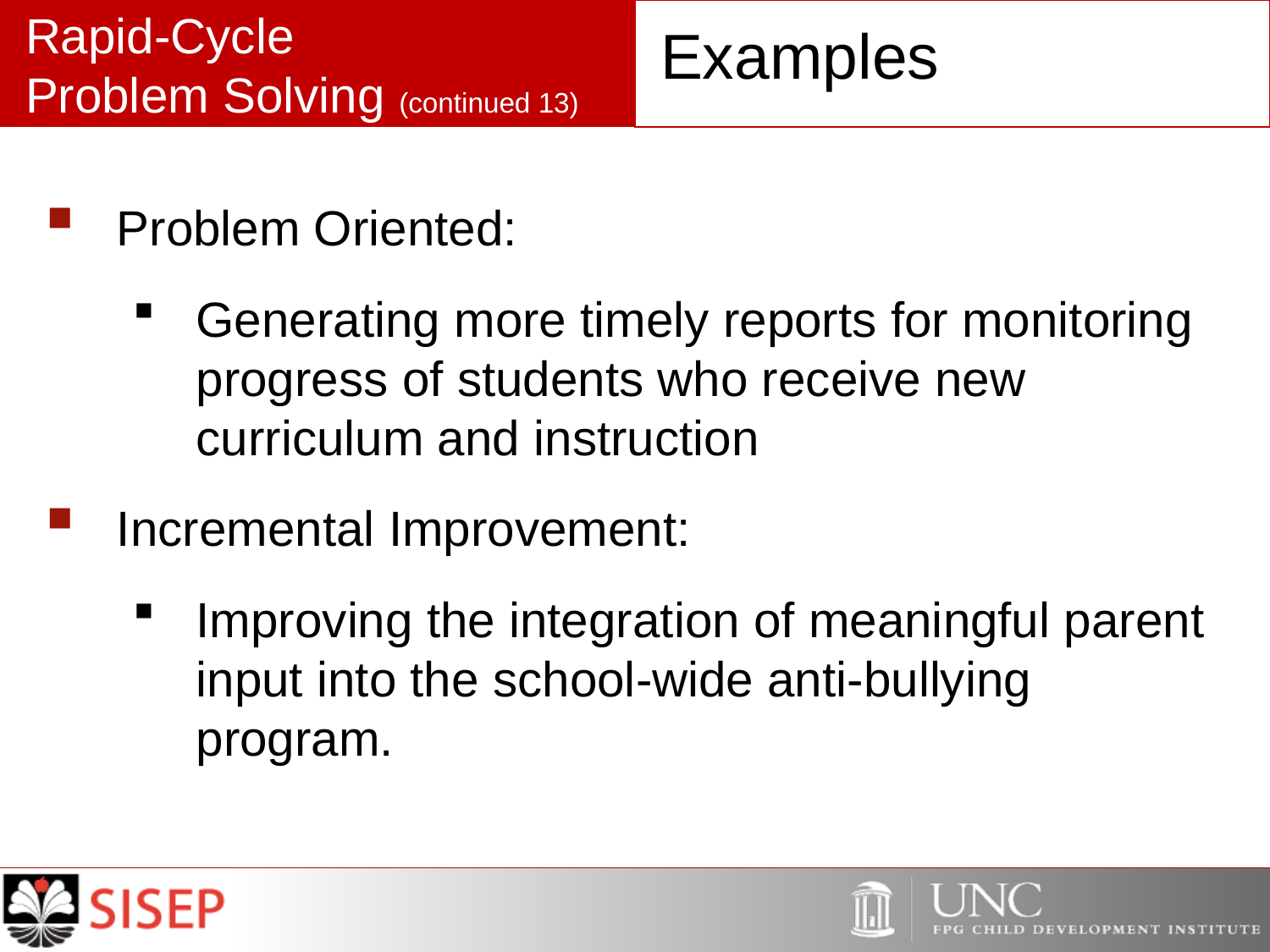

# Rapid-Cycle Problem Solving (continued 13)
Examples
Problem Oriented:
Generating more timely reports for monitoring progress of students who receive new curriculum and instruction
Incremental Improvement:
Improving the integration of meaningful parent input into the school-wide anti-bullying program.